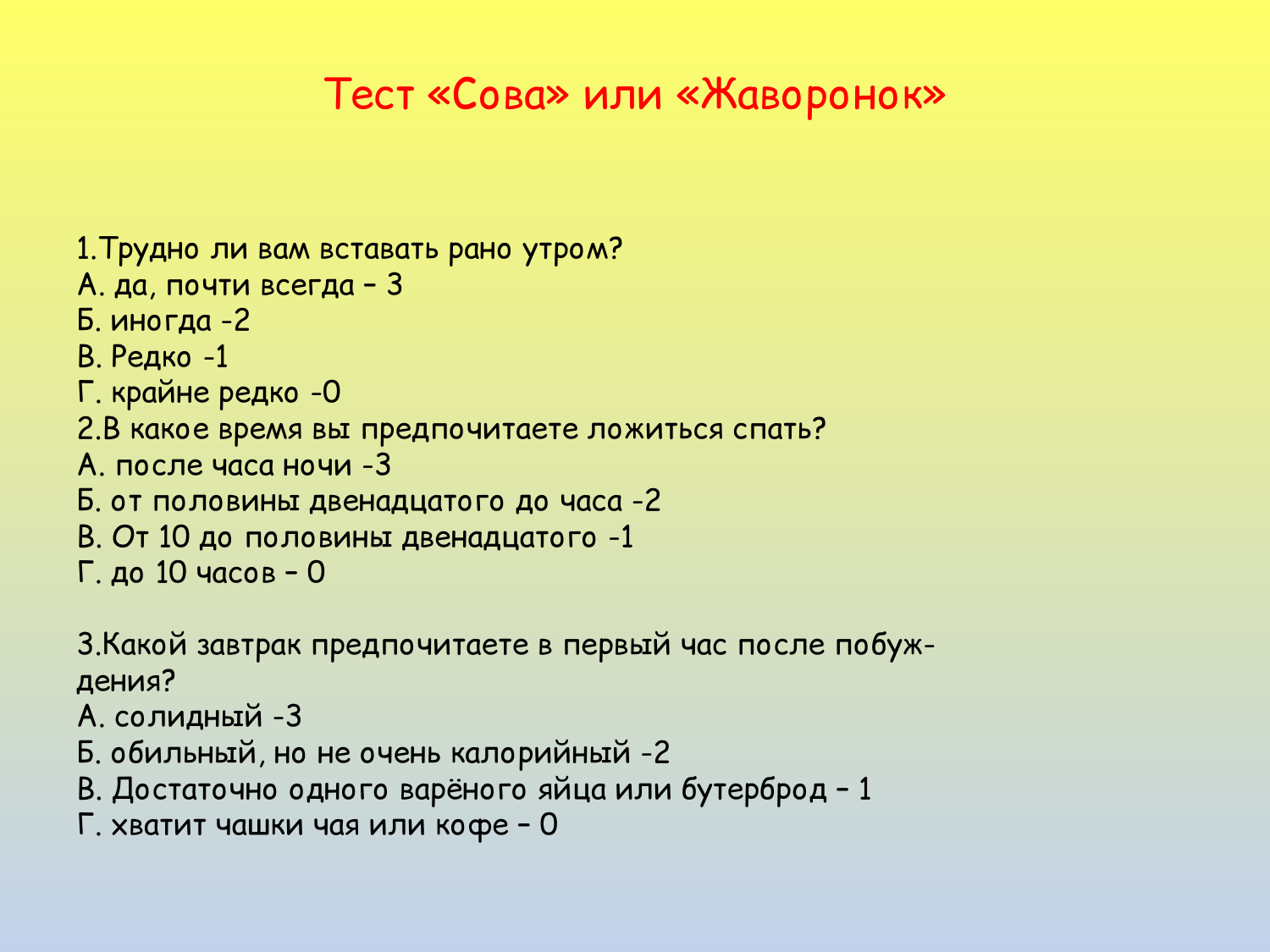

# Тест «Сова» или «Жаворонок»
1.Трудно ли вам вставать рано утром?
А. да, почти всегда – 3
Б. иногда -2
В. Редко -1
Г. крайне редко -0
2.В какое время вы предпочитаете ложиться спать?
А. после часа ночи -3
Б. от половины двенадцатого до часа -2
В. От 10 до половины двенадцатого -1
Г. до 10 часов – 0

3.Какой завтрак предпочитаете в первый час после побуж-
дения?
А. солидный -3
Б. обильный, но не очень калорийный -2
В. Достаточно одного варёного яйца или бутерброд – 1
Г. хватит чашки чая или кофе – 0